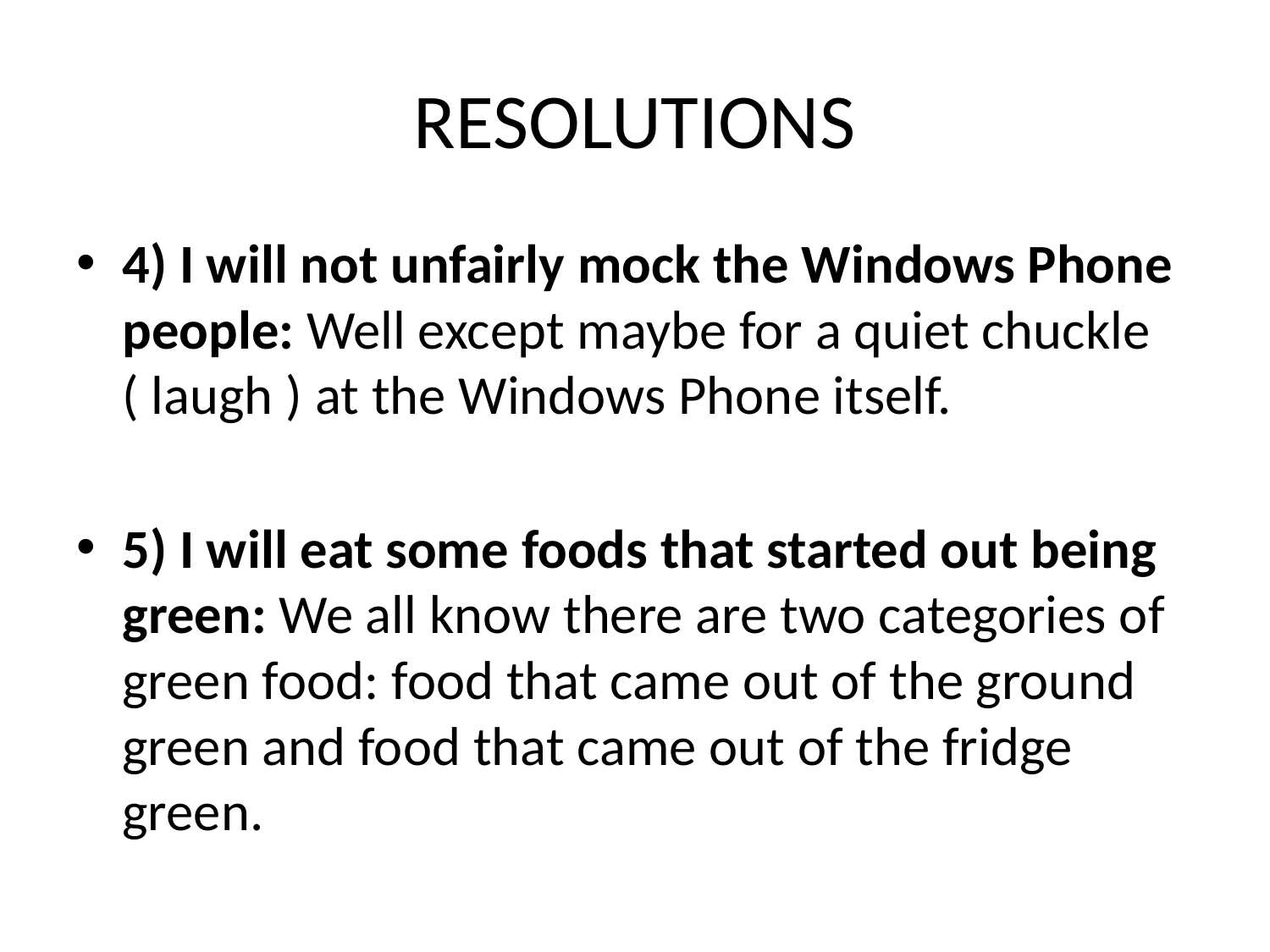

# RESOLUTIONS
4) I will not unfairly mock the Windows Phone people: Well except maybe for a quiet chuckle ( laugh ) at the Windows Phone itself.

5) I will eat some foods that started out being green: We all know there are two categories of green food: food that came out of the ground green and food that came out of the fridge green.